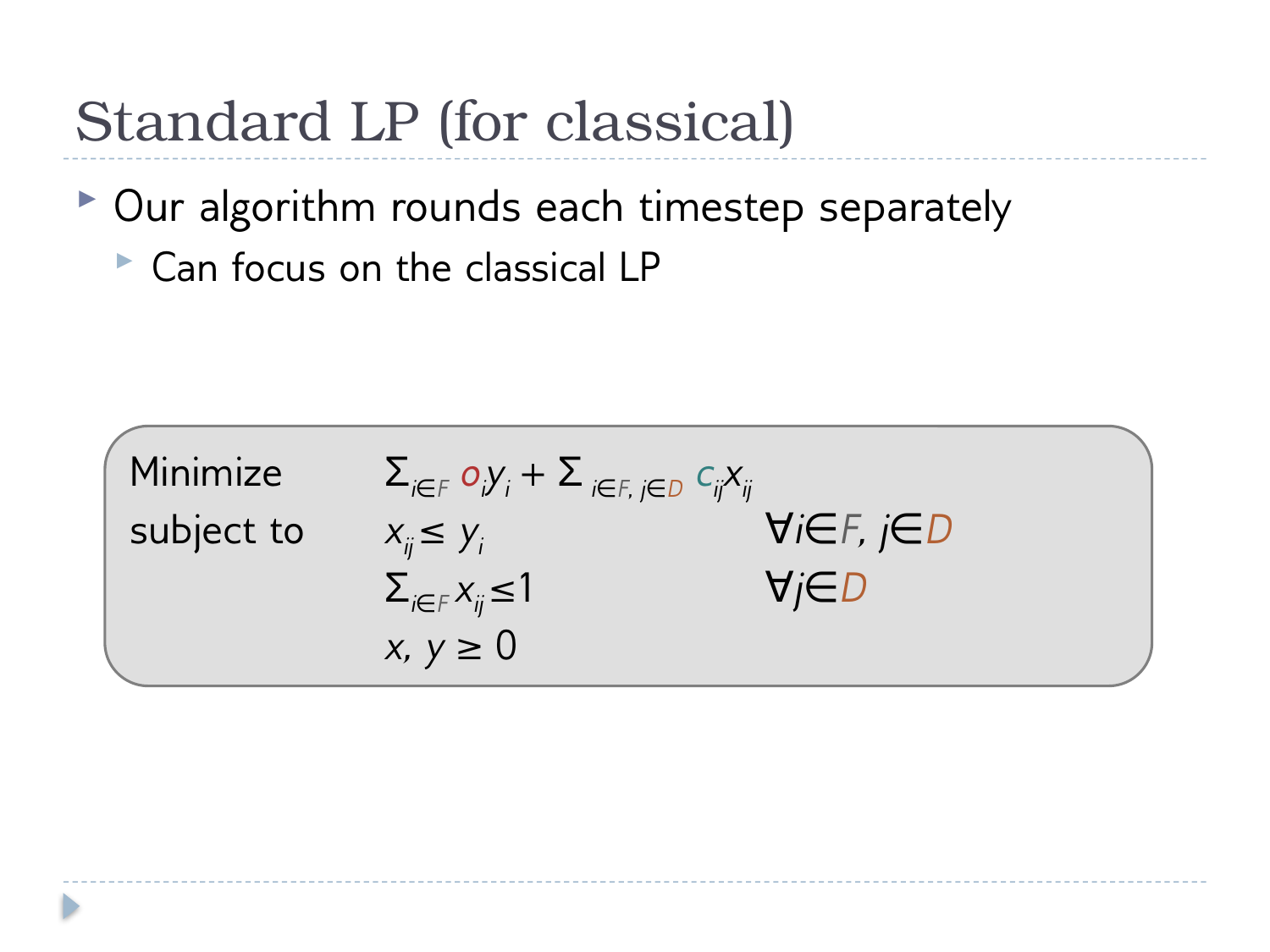

# Standard LP (for classical)
Our algorithm rounds each timestep separately
Can focus on the classical LP

Minimize	Σi∈F oiyi + Σ i∈F, j∈D cijxij
subject to	xij ≤ yi 			∀i∈F, j∈D
		Σi∈F xij ≤ 1 		∀j∈D
		x, y ≥ 0